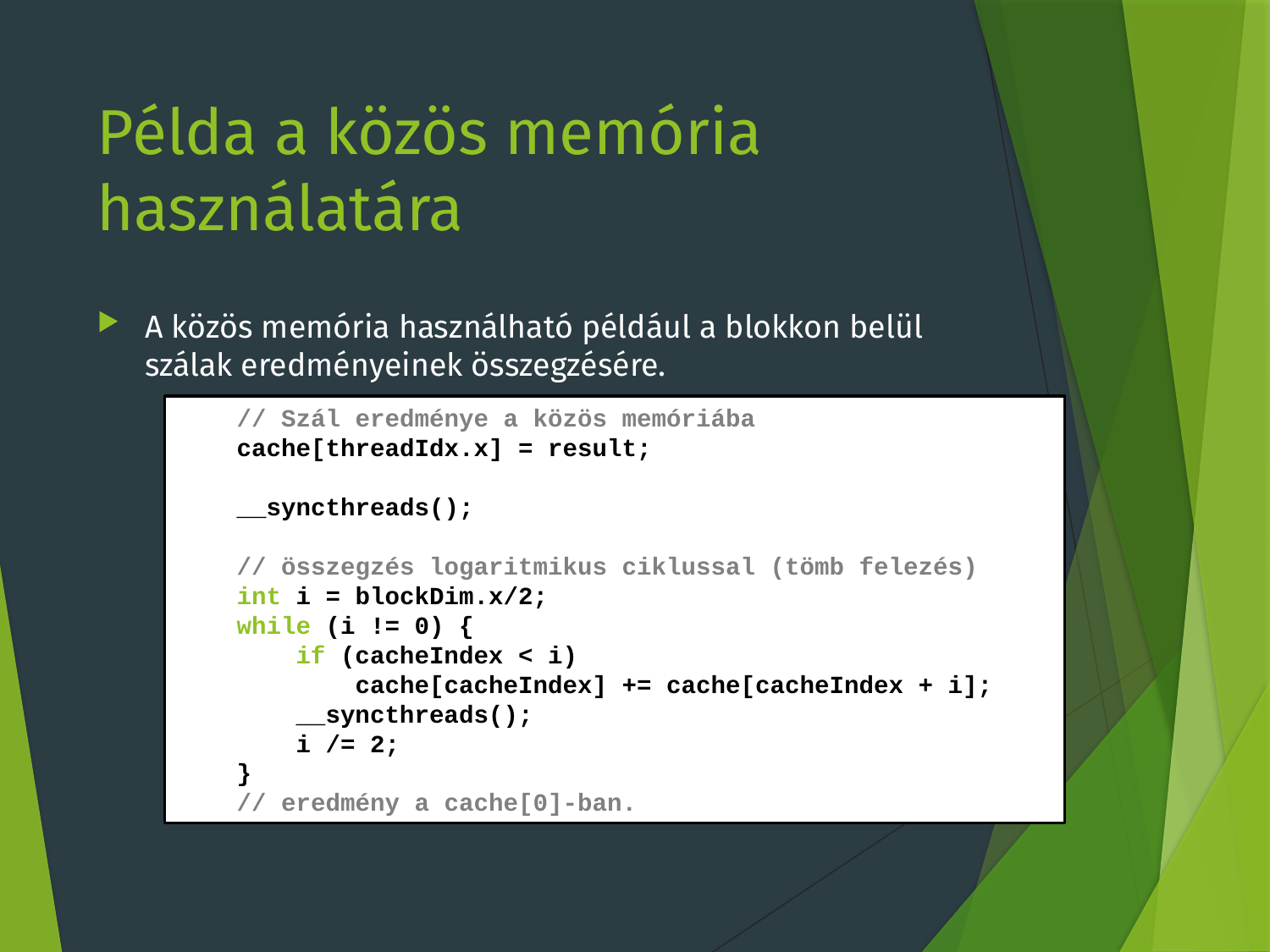

# Példa a közös memória használatára
A közös memória használható például a blokkon belül szálak eredményeinek összegzésére.
    // Szál eredménye a közös memóriába
    cache[threadIdx.x] = result;

    __syncthreads();

    // összegzés logaritmikus ciklussal (tömb felezés)
    int i = blockDim.x/2;
    while (i != 0) {
        if (cacheIndex < i)
            cache[cacheIndex] += cache[cacheIndex + i];
        __syncthreads();
        i /= 2;
    }
    // eredmény a cache[0]-ban.